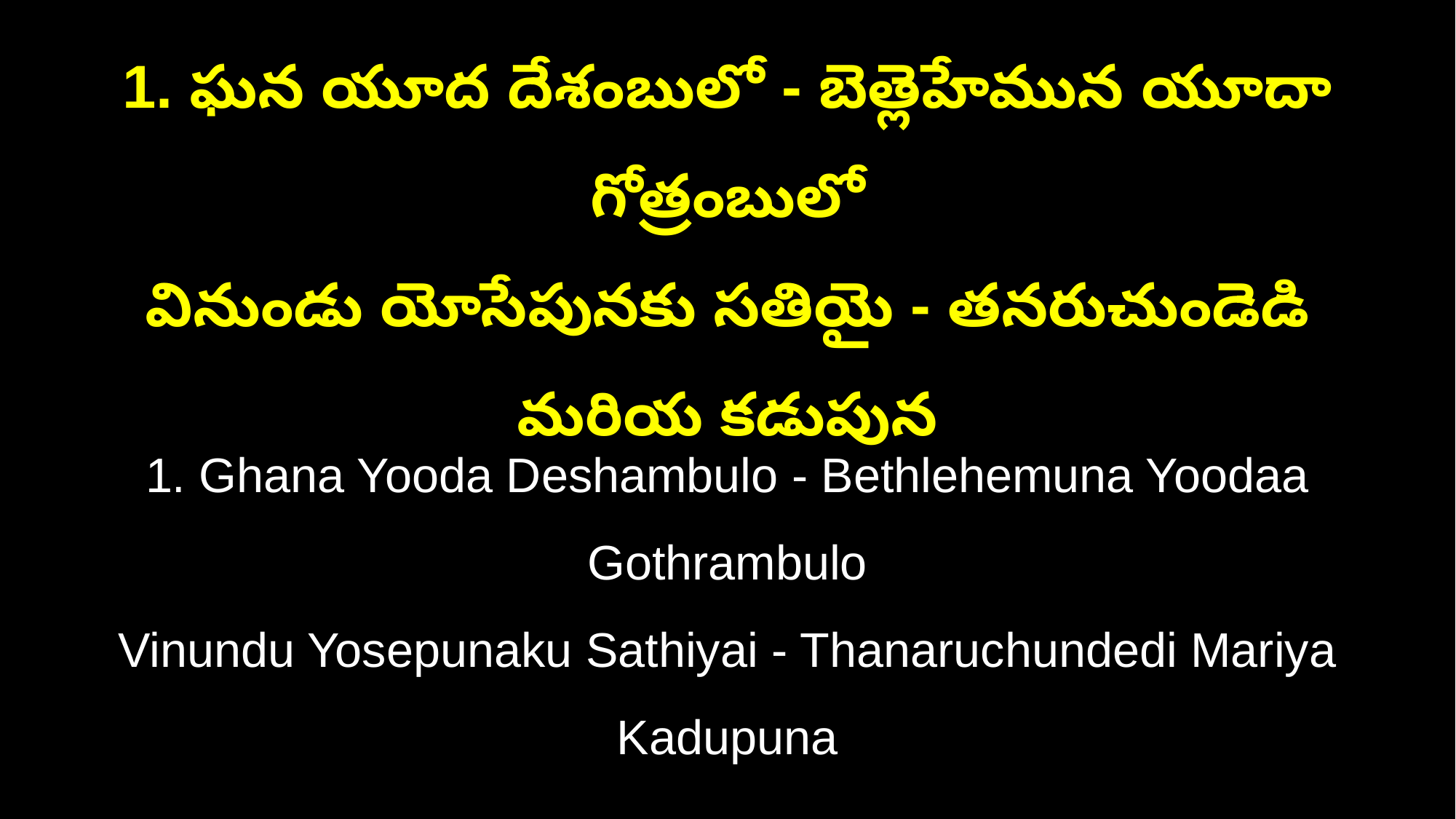

1. ఘన యూద దేశంబులో - బెత్లెహేమున యూదా గోత్రంబులో
వినుండు యోసేపునకు సతియై - తనరుచుండెడి మరియ కడుపున
1. Ghana Yooda Deshambulo - Bethlehemuna Yoodaa Gothrambulo
Vinundu Yosepunaku Sathiyai - Thanaruchundedi Mariya Kadupuna